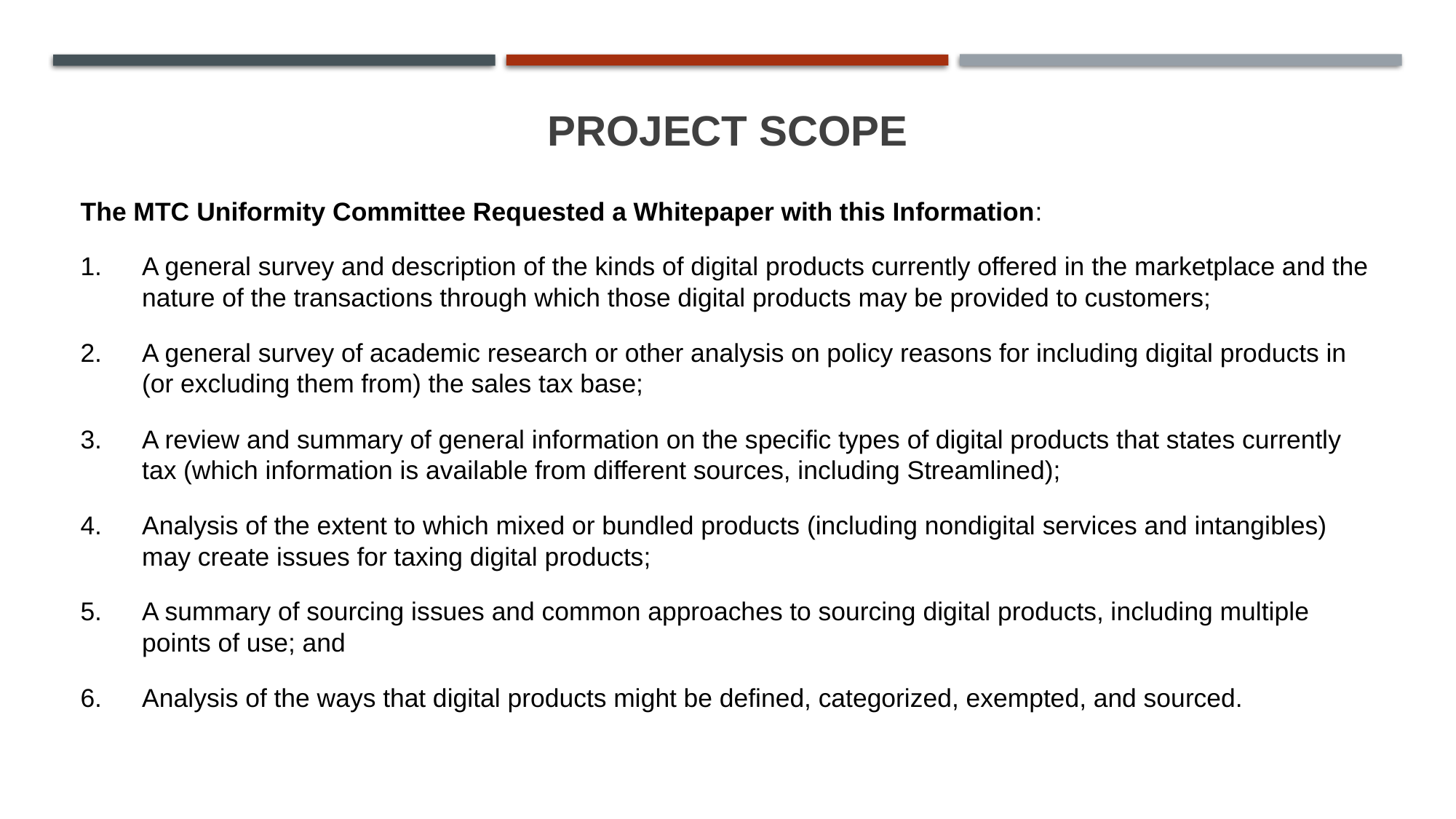

# Project Scope
The MTC Uniformity Committee Requested a Whitepaper with this Information:
A general survey and description of the kinds of digital products currently offered in the marketplace and the nature of the transactions through which those digital products may be provided to customers;
A general survey of academic research or other analysis on policy reasons for including digital products in (or excluding them from) the sales tax base;
A review and summary of general information on the specific types of digital products that states currently tax (which information is available from different sources, including Streamlined);
Analysis of the extent to which mixed or bundled products (including nondigital services and intangibles) may create issues for taxing digital products;
A summary of sourcing issues and common approaches to sourcing digital products, including multiple points of use; and
Analysis of the ways that digital products might be defined, categorized, exempted, and sourced.